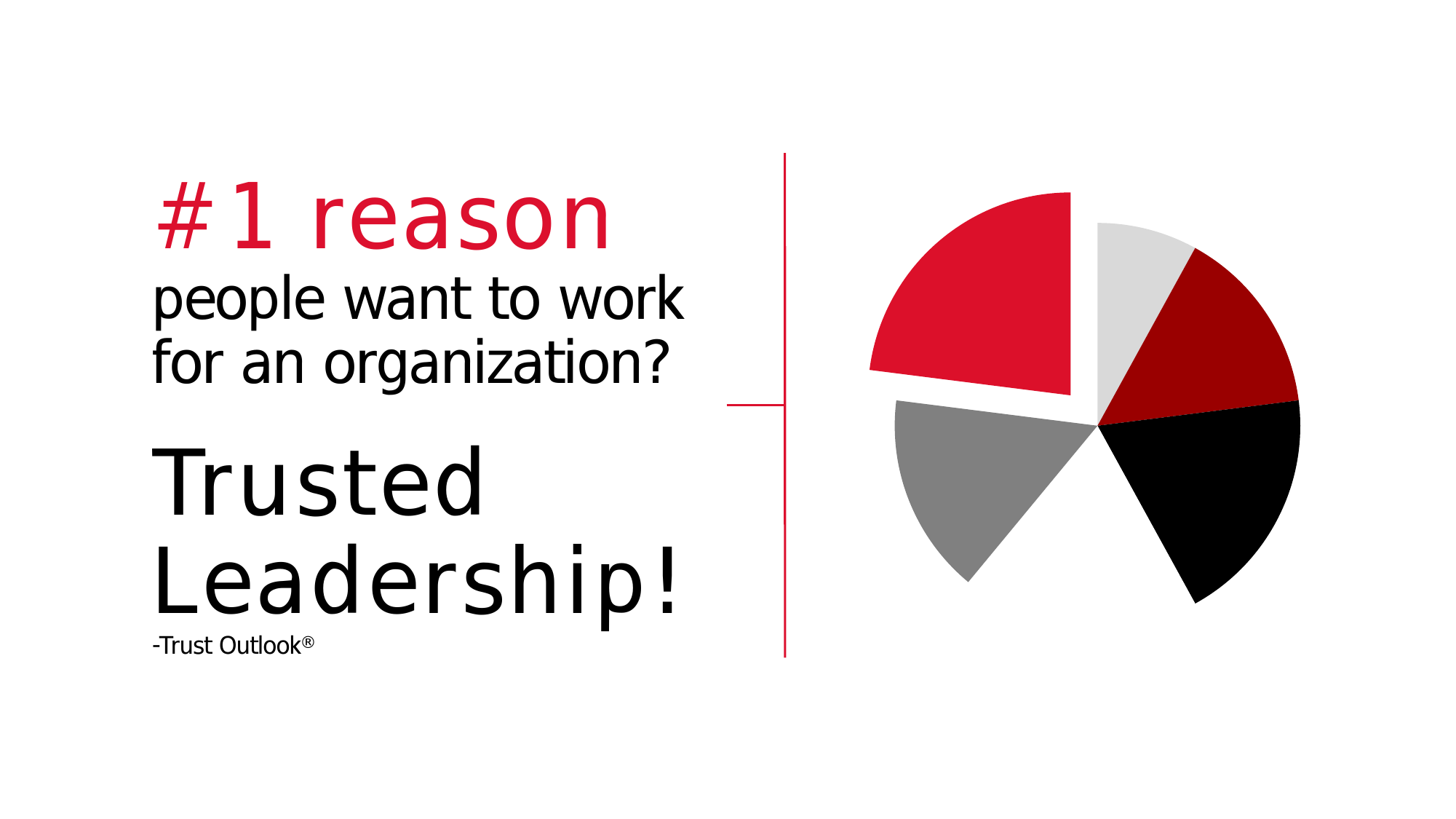

### Chart

| Category | Sales |
|---|---|
| 1st Qtr | 8.0 |
| 2nd Qtr | 15.0 |
#1 reason
people want to work
for an organization?
Trusted
Leadership!
-Trust Outlook®